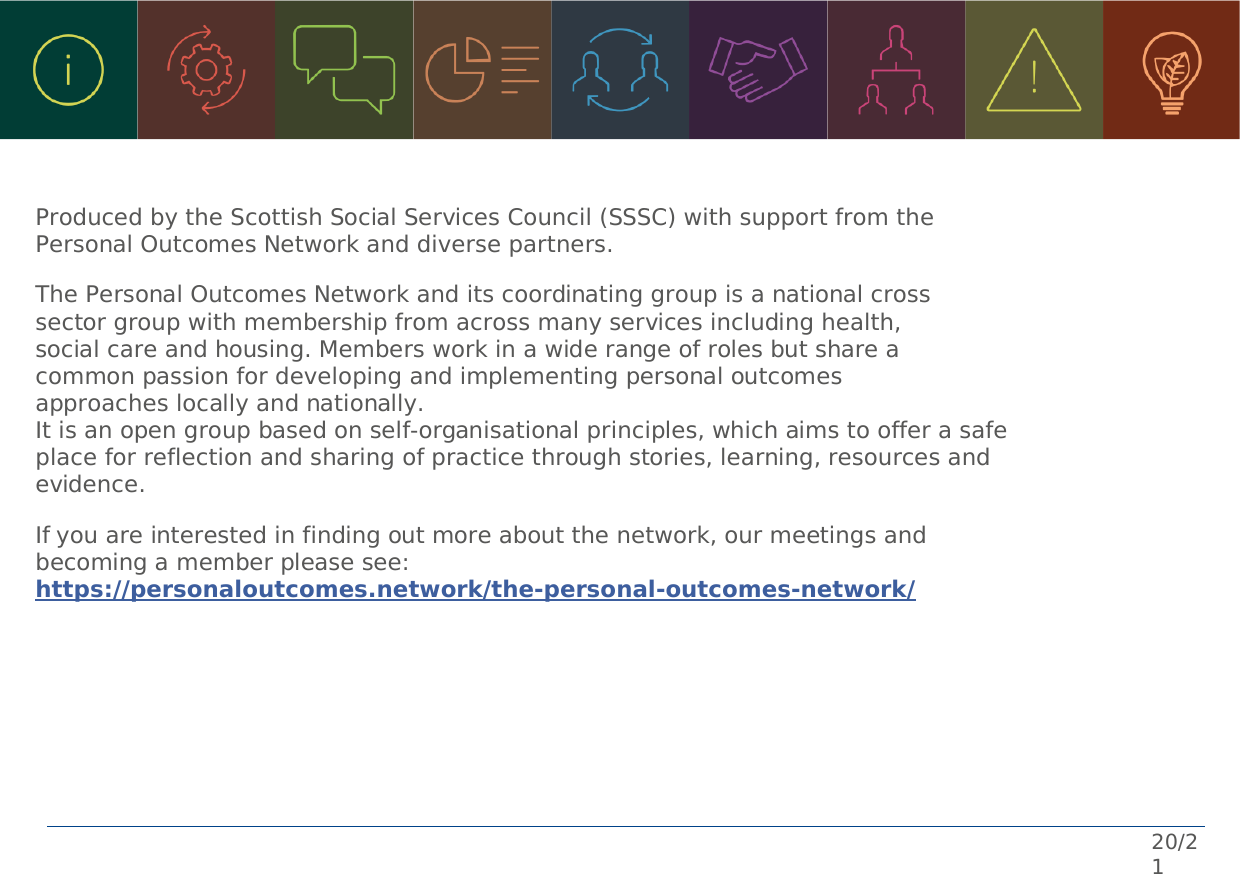

Produced by the Scottish Social Services Council (SSSC) with support from the Personal Outcomes Network and diverse partners.

The Personal Outcomes Network and its coordinating group is a national cross sector group with membership from across many services including health, social care and housing. Members work in a wide range of roles but share a common passion for developing and implementing personal outcomes approaches locally and nationally.
It is an open group based on self-organisational principles, which aims to offer a safe place for reflection and sharing of practice through stories, learning, resources and evidence.

If you are interested in finding out more about the network, our meetings and becoming a member please see: https://personaloutcomes.network/the-personal-outcomes-network/

20/21